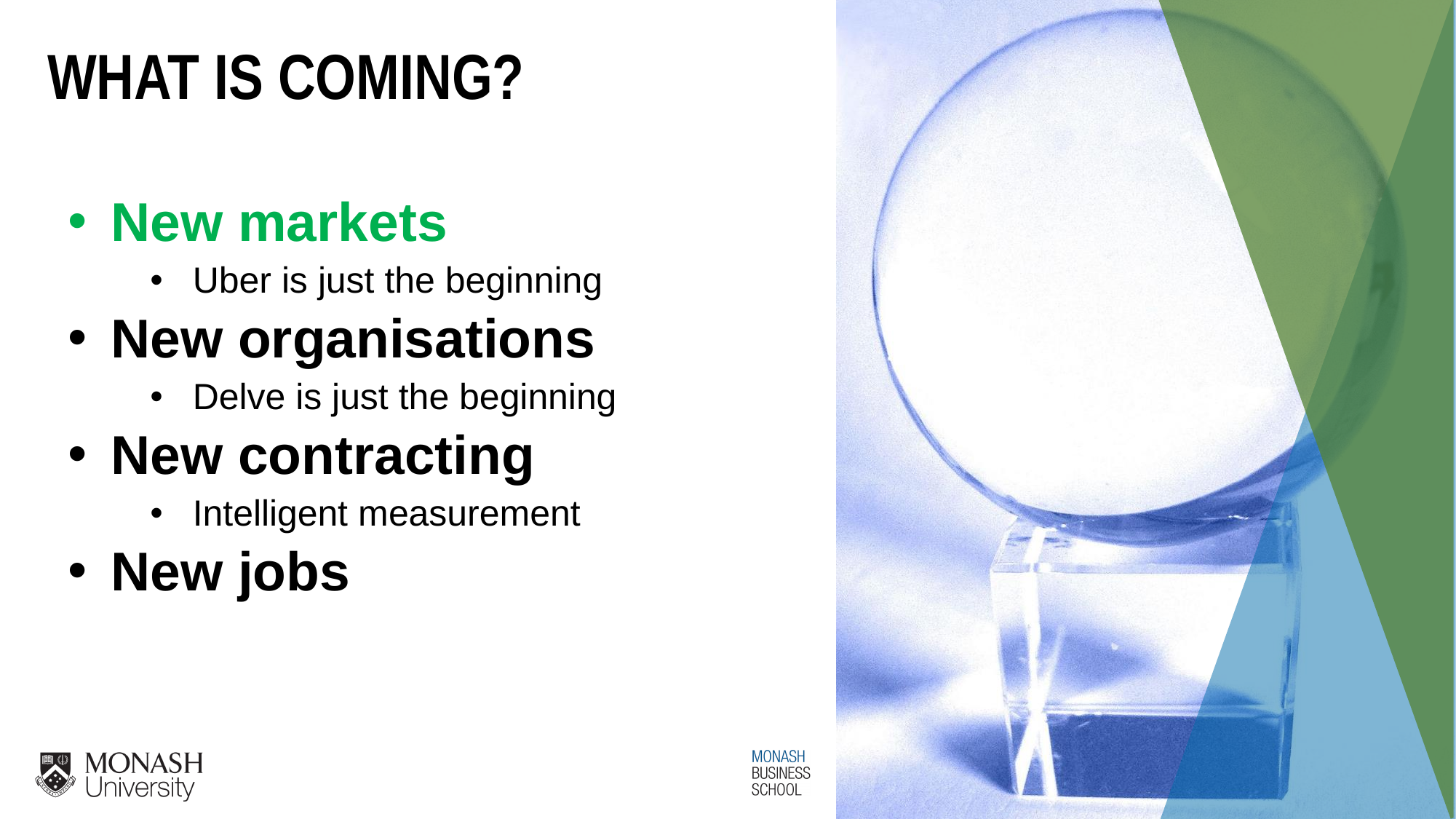

WHAT IS COMING?
New markets
Uber is just the beginning
New organisations
Delve is just the beginning
New contracting
Intelligent measurement
New jobs